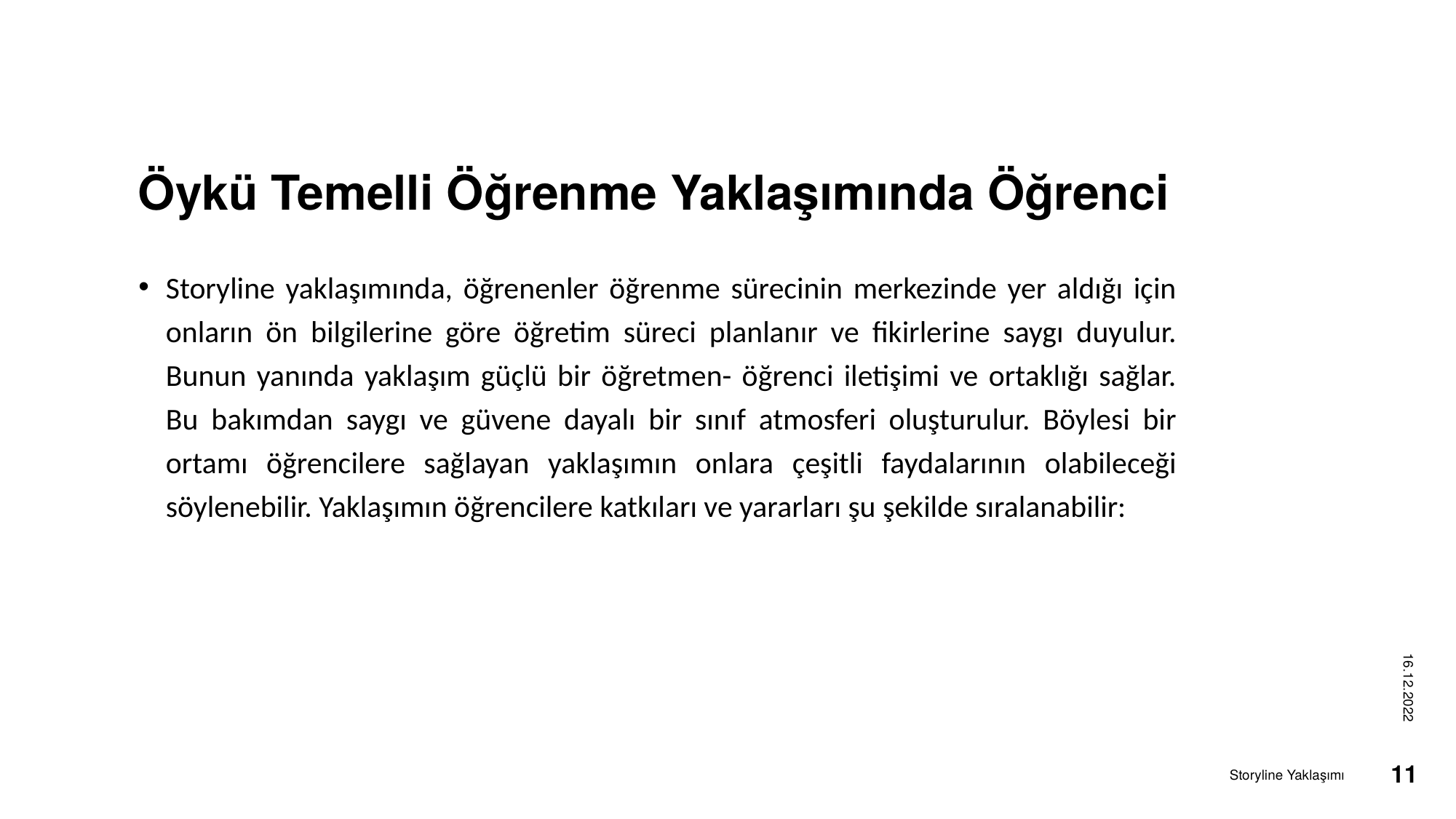

# Öykü Temelli Öğrenme Yaklaşımında Öğrenci
Storyline yaklaşımında, öğrenenler öğrenme sürecinin merkezinde yer aldığı için onların ön bilgilerine göre öğretim süreci planlanır ve fikirlerine saygı duyulur. Bunun yanında yaklaşım güçlü bir öğretmen- öğrenci iletişimi ve ortaklığı sağlar. Bu bakımdan saygı ve güvene dayalı bir sınıf atmosferi oluşturulur. Böylesi bir ortamı öğrencilere sağlayan yaklaşımın onlara çeşitli faydalarının olabileceği söylenebilir. Yaklaşımın öğrencilere katkıları ve yararları şu şekilde sıralanabilir:
16.12.2022
Storyline Yaklaşımı
11